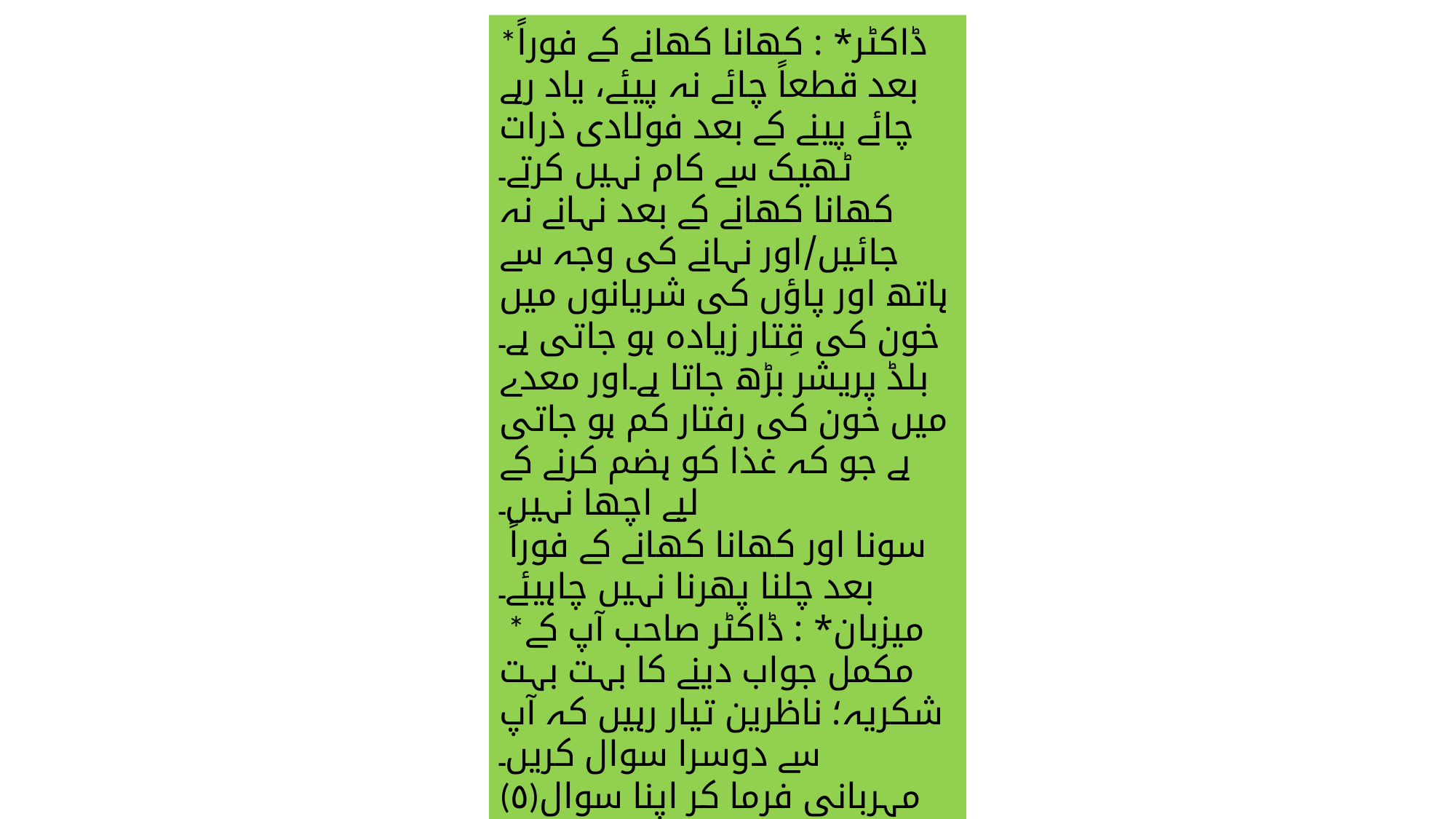

*ڈاکٹر* : کھانا کھانے کے فوراً بعد قطعاً چائے نہ پیئے، یاد رہے چائے پینے کے بعد فولادی ذرات ٹھیک سے کام نہیں کرتے۔
کھانا کھانے کے بعد نہانے نہ جائیں/اور نہانے کی وجہ سے ہاتھ اور پاؤں کی شریانوں میں خون کی قِتار زیادہ ہو جاتی ہے۔ بلڈ پریشر بڑھ جاتا ہے۔اور معدے میں خون کی رفتار کم ہو جاتی ہے جو کہ غذا کو ہضم کرنے کے لیے اچھا نہیں۔
 سونا اور کھانا کھانے کے فوراً بعد چلنا پھرنا نہیں چاہیئے۔
 *میزبان* : ڈاکٹر صاحب آپ کے مکمل جواب دینے کا بہت بہت شکریہ؛ ناظرین تیار رہیں کہ آپ سے دوسرا سوال کریں۔
(٥)مہربانی فرما کر اپنا سوال پوچھیں۔